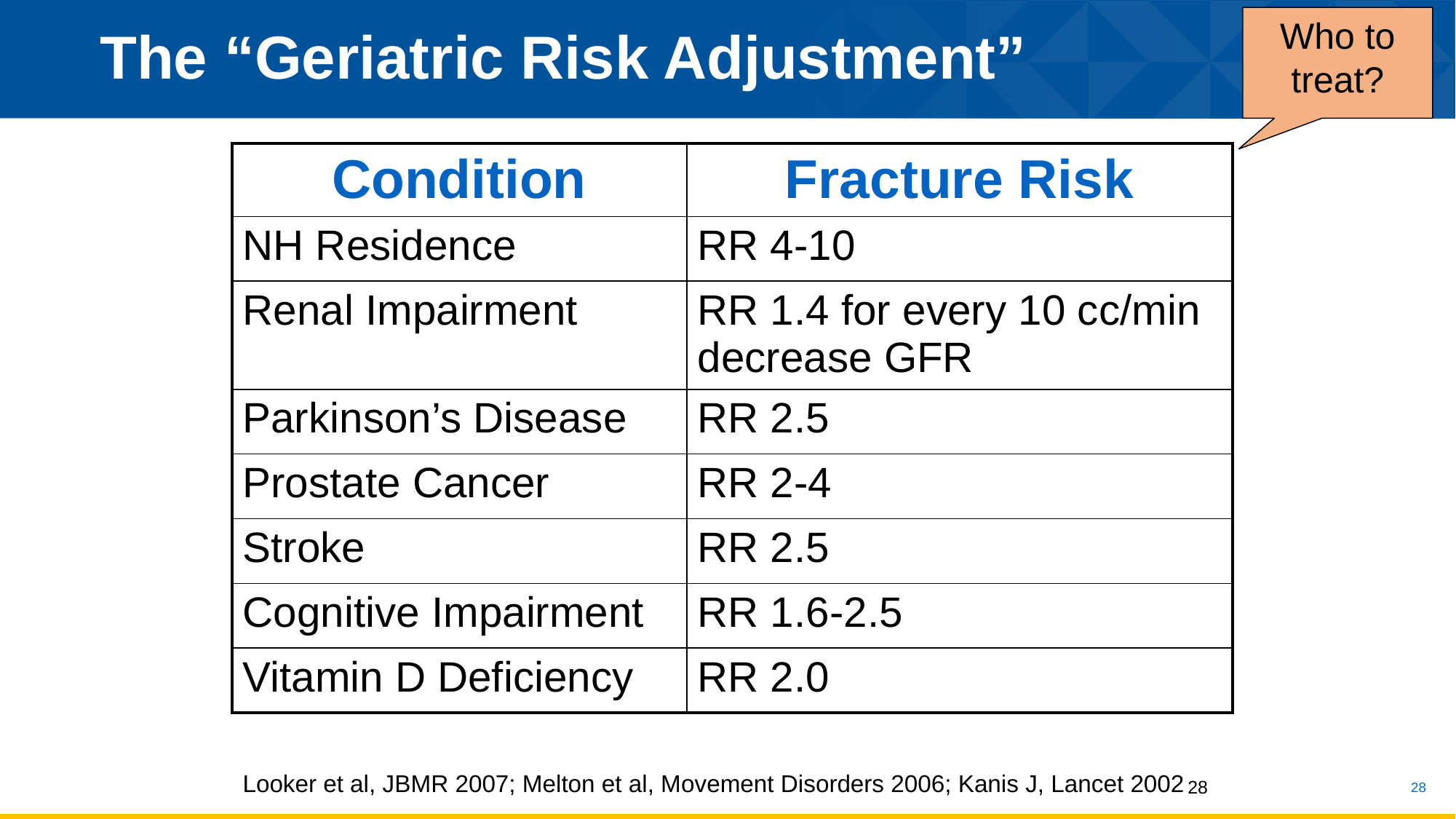

The “Geriatric Risk Adjustment”
Who to treat?
| Condition | Fracture Risk |
| --- | --- |
| NH Residence | RR 4-10 |
| Renal Impairment | RR 1.4 for every 10 cc/min decrease GFR |
| Parkinson’s Disease | RR 2.5 |
| Prostate Cancer | RR 2-4 |
| Stroke | RR 2.5 |
| Cognitive Impairment | RR 1.6-2.5 |
| Vitamin D Deficiency | RR 2.0 |
28
Looker et al, JBMR 2007; Melton et al, Movement Disorders 2006; Kanis J, Lancet 2002